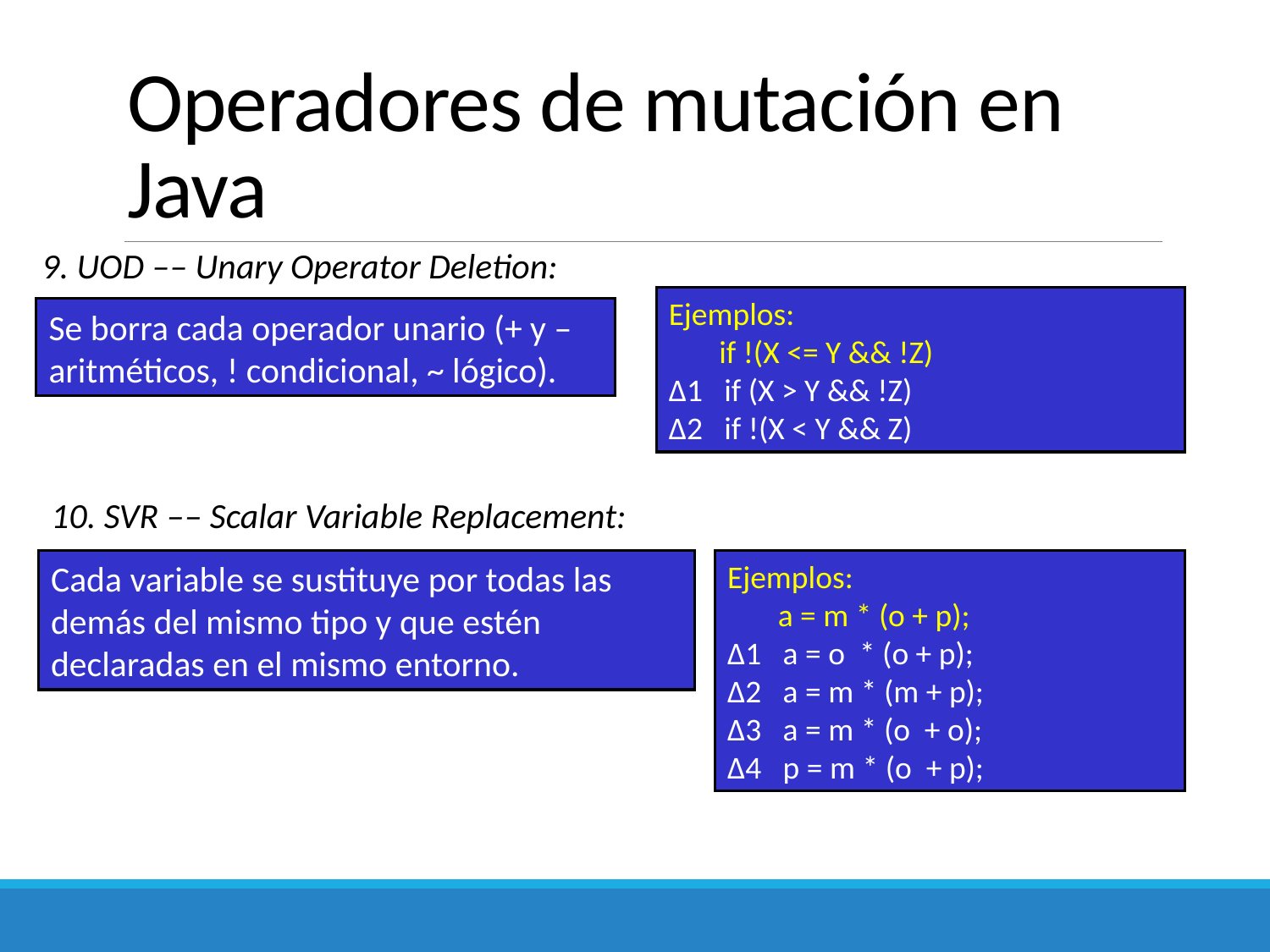

# Operadores de mutación en Java
9. UOD –– Unary Operator Deletion:
Se borra cada operador unario (+ y – aritméticos, ! condicional, ~ lógico).
Ejemplos:
       if !(X <= Y && !Z)
∆1   if (X > Y && !Z)
∆2   if !(X < Y && Z)
10. SVR –– Scalar Variable Replacement:

Cada variable se sustituye por todas las demás del mismo tipo y que estén declaradas en el mismo entorno.
Ejemplos:
       a = m * (o + p);
∆1   a = o  * (o + p);
∆2   a = m * (m + p);
∆3   a = m * (o  + o);
∆4   p = m * (o  + p);